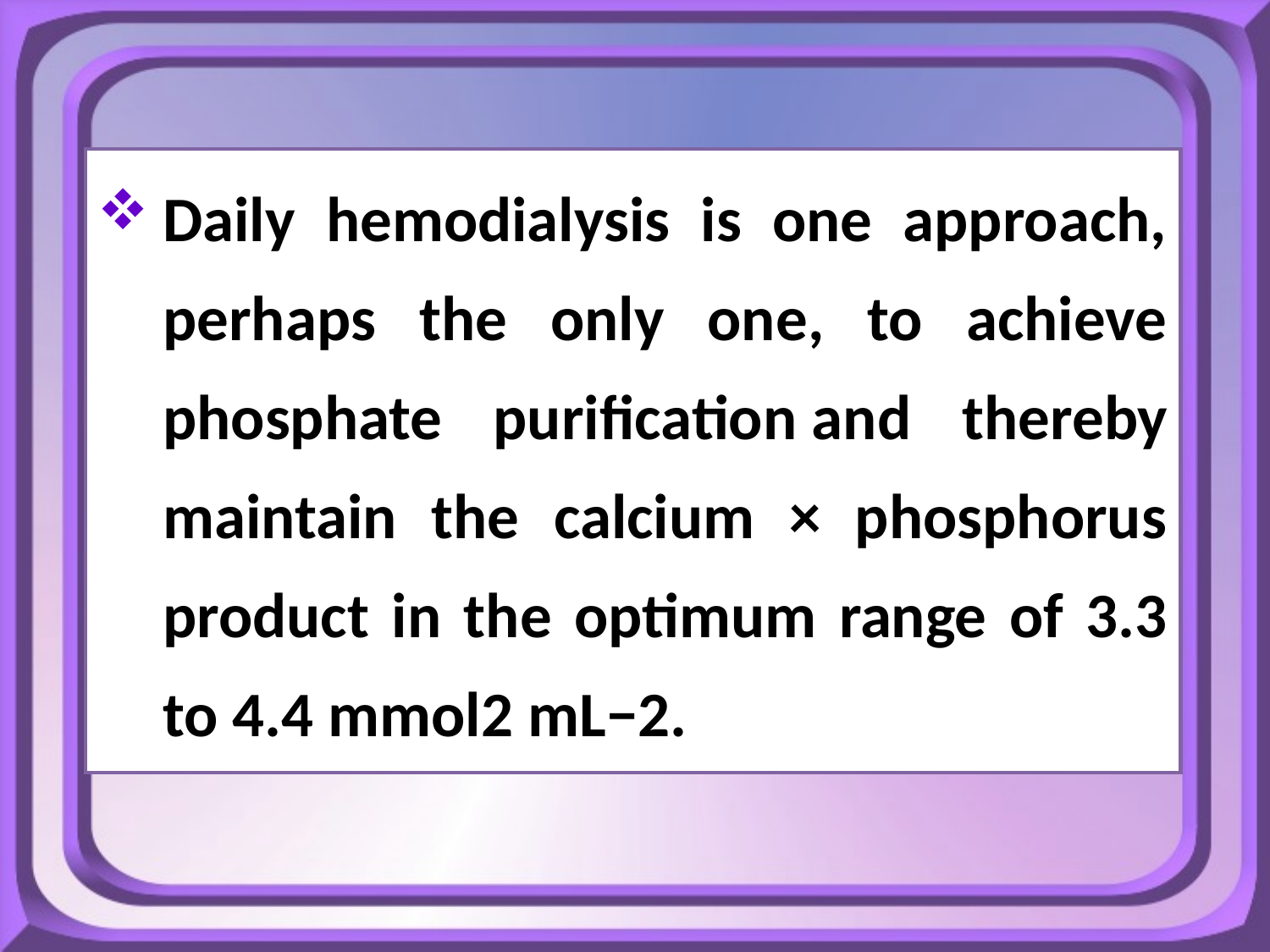

Daily hemodialysis is one approach, perhaps the only one, to achieve phosphate purification and thereby maintain the calcium × phosphorus product in the optimum range of 3.3 to 4.4 mmol2 mL−2.